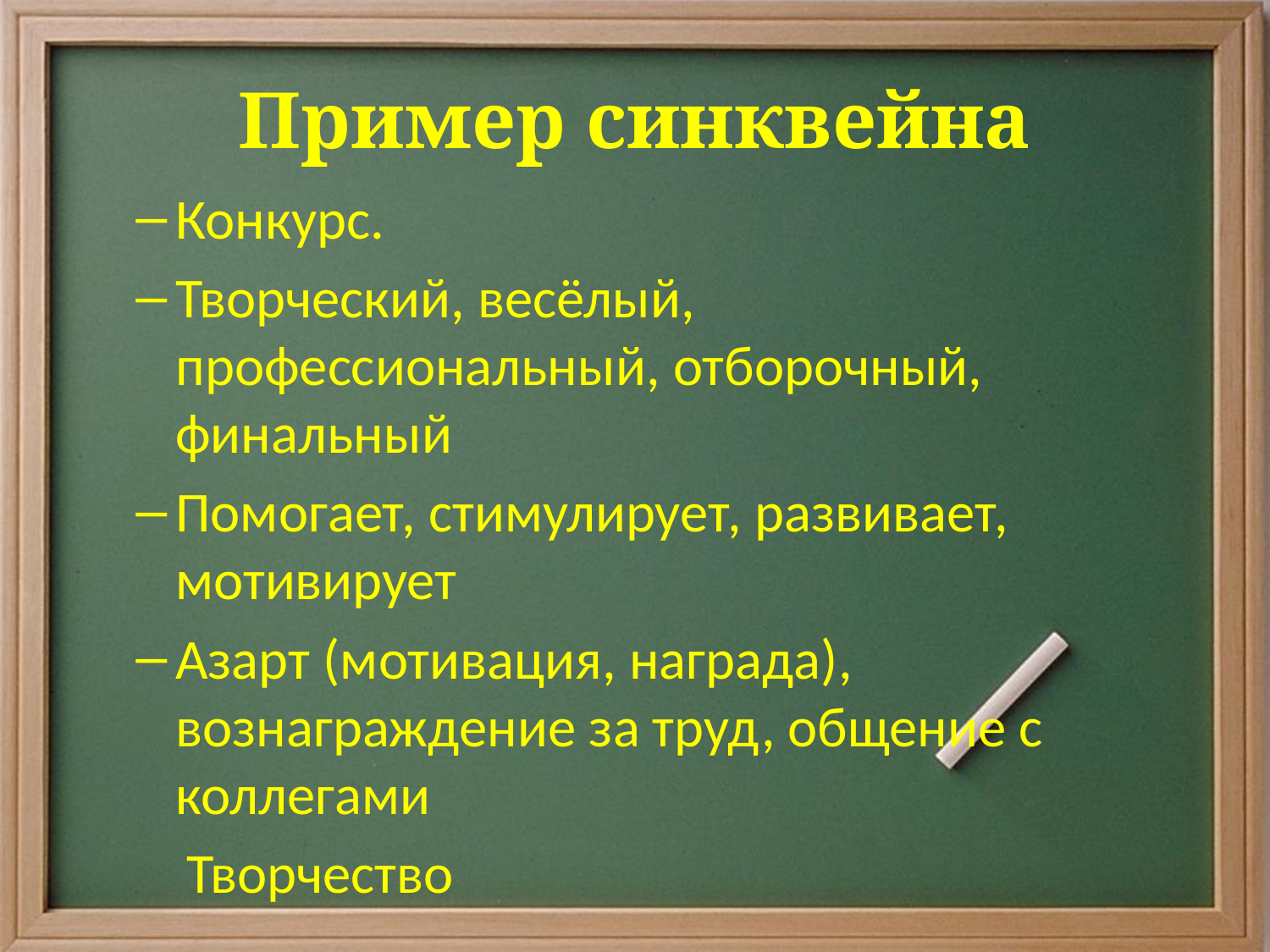

# Пример синквейна
Конкурс.
Творческий, весёлый, профессиональный, отборочный, финальный
Помогает, стимулирует, развивает, мотивирует
Азарт (мотивация, награда), вознаграждение за труд, общение с коллегами
         Творчество